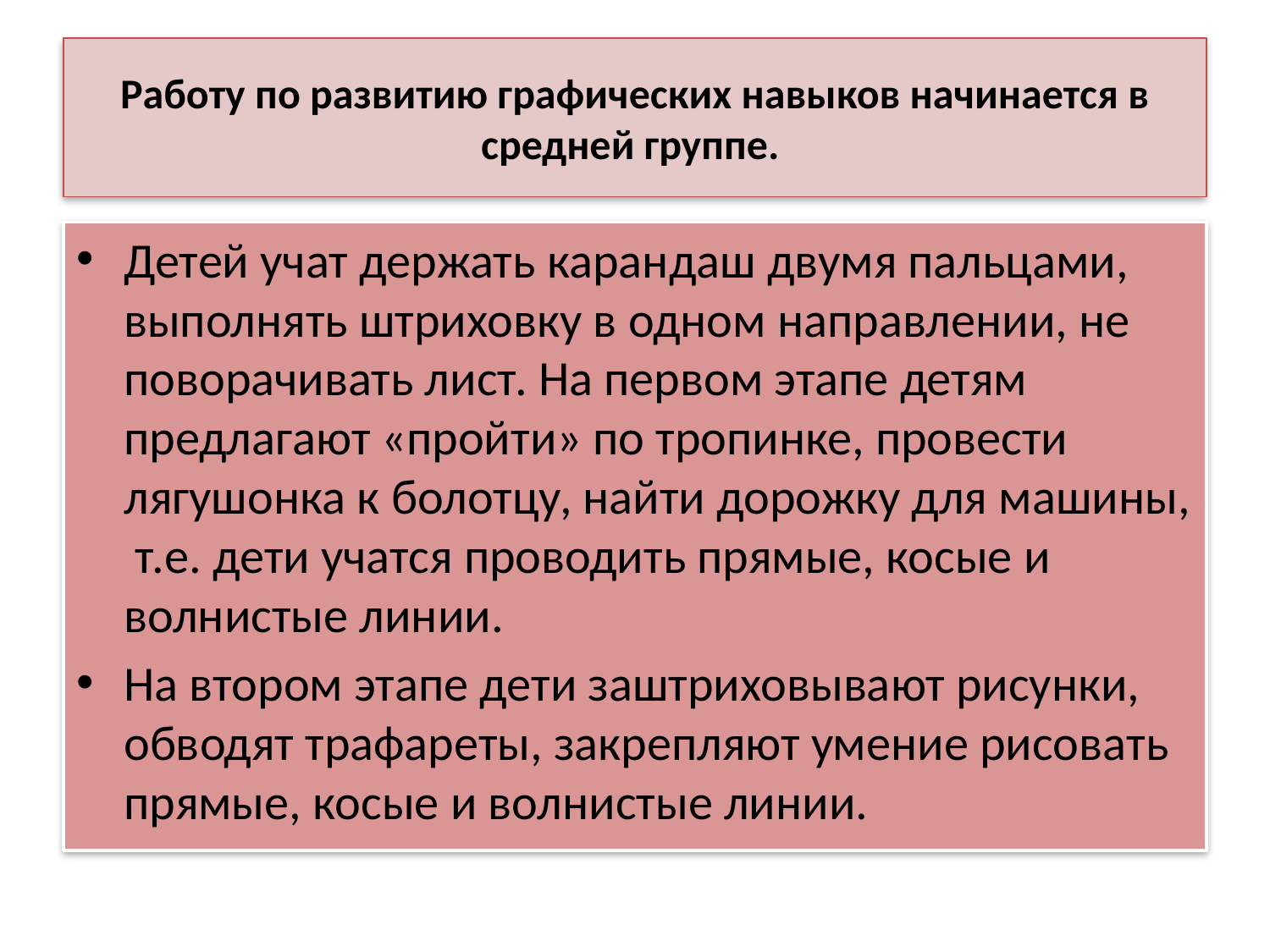

# Работу по развитию графических навыков начинается в средней группе.
Детей учат держать карандаш двумя пальцами, выполнять штриховку в одном направлении, не поворачивать лист. На первом этапе детям предлагают «пройти» по тропинке, провести лягушонка к болотцу, найти дорожку для машины,  т.е. дети учатся проводить прямые, косые и волнистые линии.
На втором этапе дети заштриховывают рисунки, обводят трафареты, закрепляют умение рисовать прямые, косые и волнистые линии.